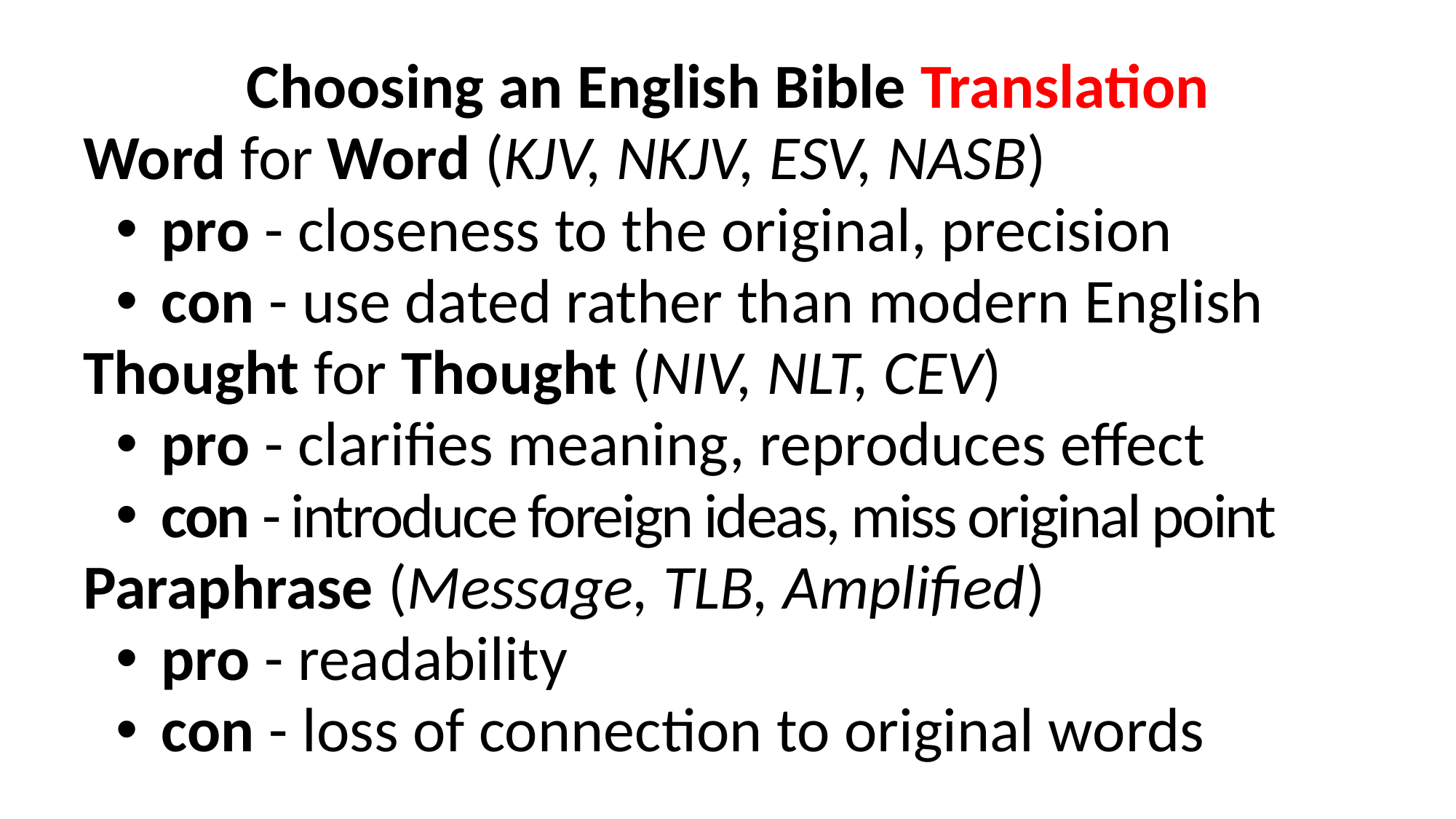

Choosing an English Bible Translation
Word for Word (KJV, NKJV, ESV, NASB)
 pro - closeness to the original, precision
 con - use dated rather than modern English
Thought for Thought (NIV, NLT, CEV)
 pro - clarifies meaning, reproduces effect
 con - introduce foreign ideas, miss original point
Paraphrase (Message, TLB, Amplified)
 pro - readability
 con - loss of connection to original words